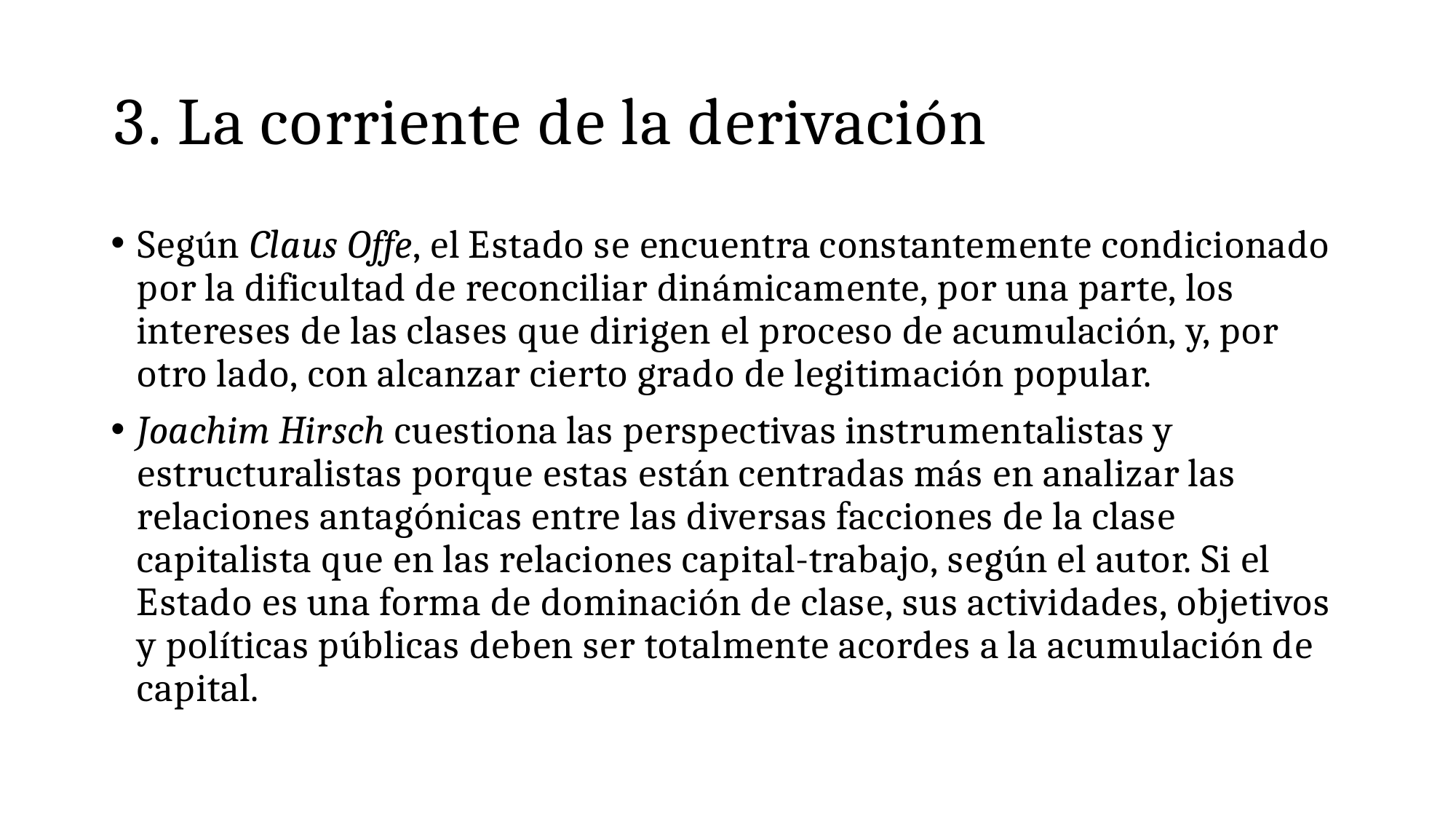

# 3. La corriente de la derivación
Según Claus Offe, el Estado se encuentra constantemente condicionado por la dificultad de reconciliar dinámicamente, por una parte, los intereses de las clases que dirigen el proceso de acumulación, y, por otro lado, con alcanzar cierto grado de legitimación popular.
Joachim Hirsch cuestiona las perspectivas instrumentalistas y estructuralistas porque estas están centradas más en analizar las relaciones antagónicas entre las diversas facciones de la clase capitalista que en las relaciones capital-trabajo, según el autor. Si el Estado es una forma de dominación de clase, sus actividades, objetivos y políticas públicas deben ser totalmente acordes a la acumulación de capital.